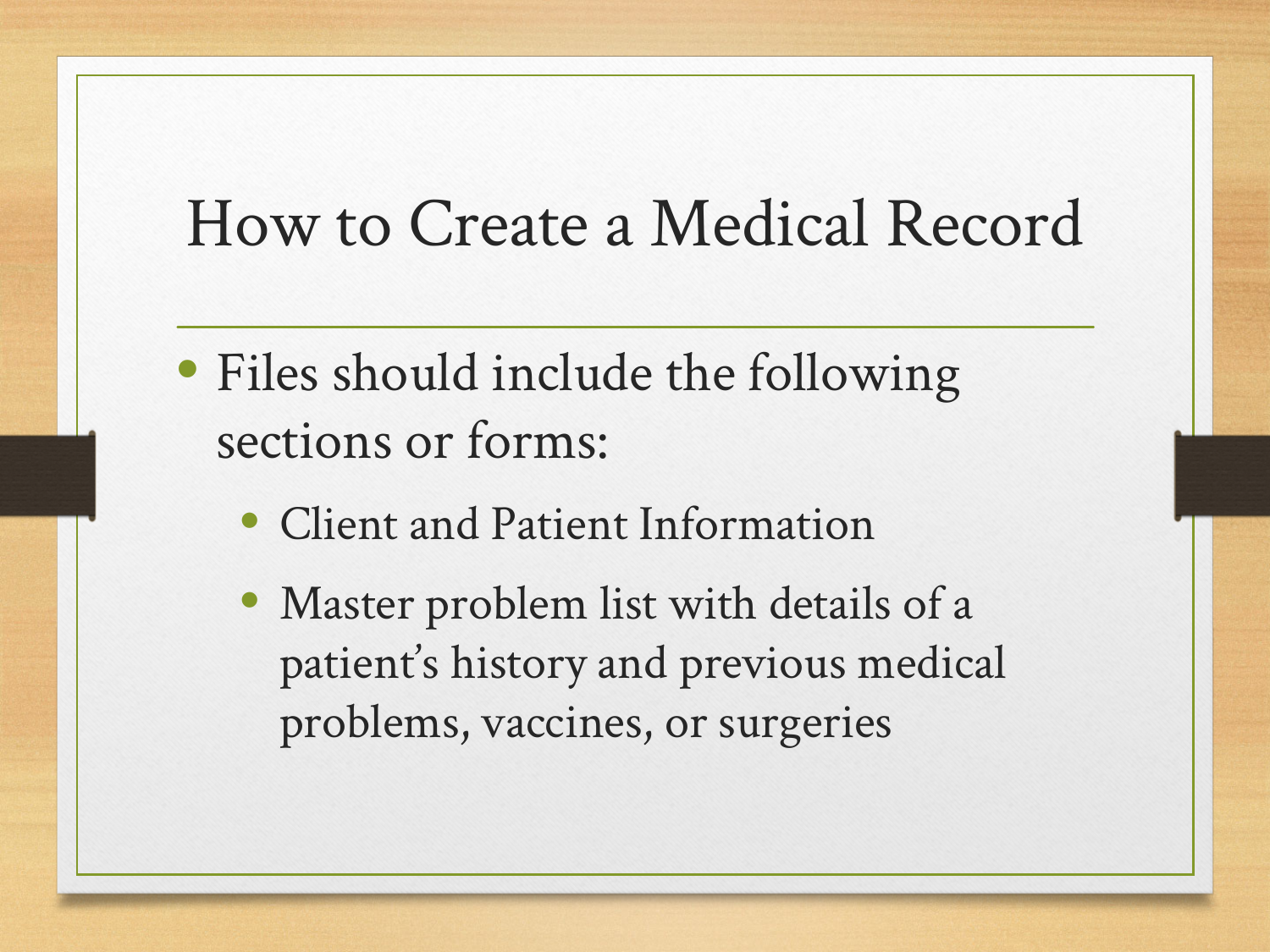

# How to Create a Medical Record
Files should include the following sections or forms:
Client and Patient Information
Master problem list with details of a patient’s history and previous medical problems, vaccines, or surgeries